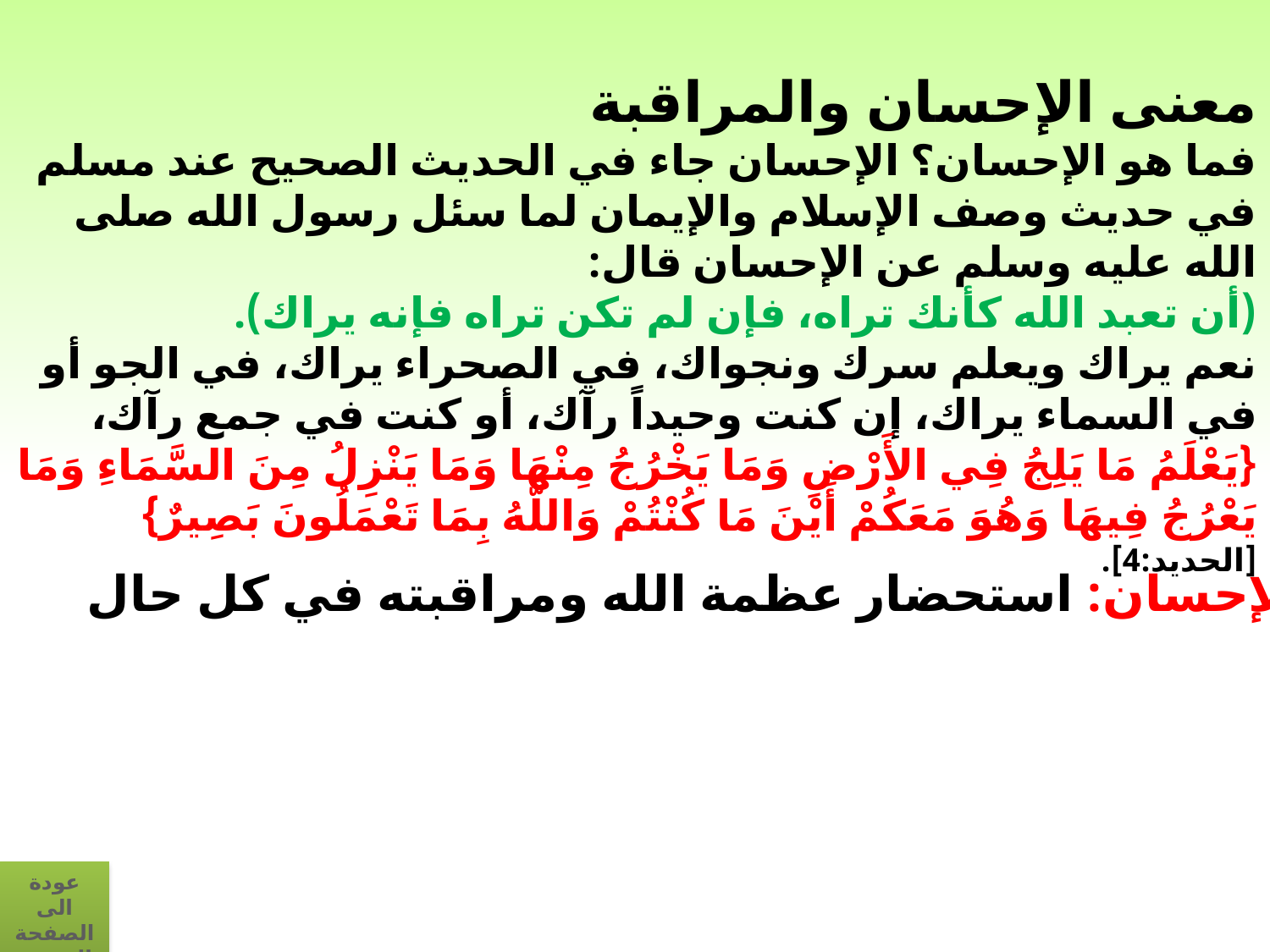

معنى الإحسان والمراقبة
فما هو الإحسان؟ الإحسان جاء في الحديث الصحيح عند مسلم في حديث وصف الإسلام والإيمان لما سئل رسول الله صلى الله عليه وسلم عن الإحسان قال:
(أن تعبد الله كأنك تراه، فإن لم تكن تراه فإنه يراك).
نعم يراك ويعلم سرك ونجواك، في الصحراء يراك، في الجو أو في السماء يراك، إن كنت وحيداً رآك، أو كنت في جمع رآك،
{يَعْلَمُ مَا يَلِجُ فِي الأَرْضِ وَمَا يَخْرُجُ مِنْهَا وَمَا يَنْزِلُ مِنَ السَّمَاءِ وَمَا يَعْرُجُ فِيهَا وَهُوَ مَعَكُمْ أَيْنَ مَا كُنْتُمْ وَاللَّهُ بِمَا تَعْمَلُونَ بَصِيرٌ}
[الحديد:4].
معنى الإحسان: استحضار عظمة الله ومراقبته في كل حال
عودة الى الصفحة الرئيسية